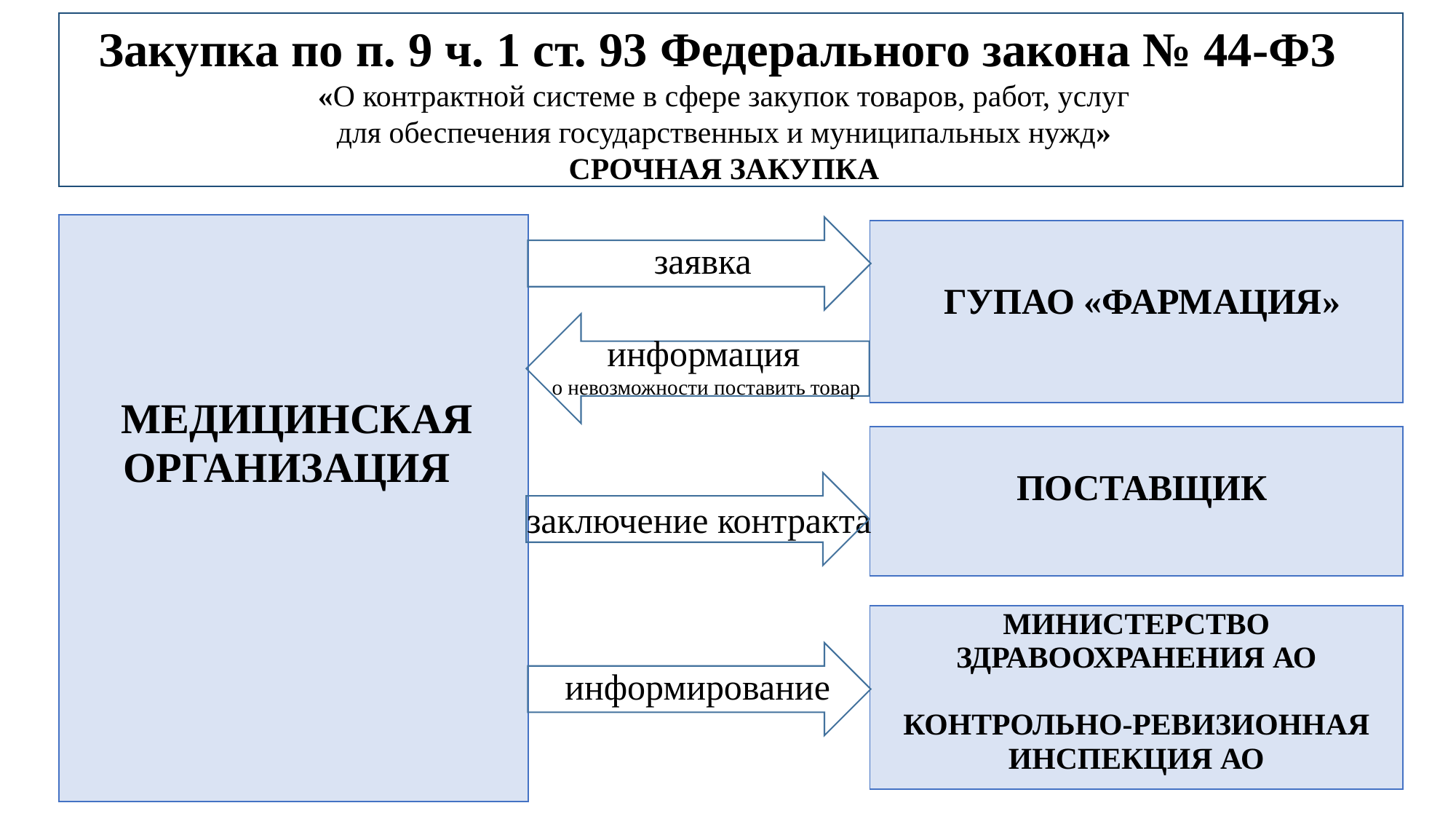

Закупка по п. 9 ч. 1 ст. 93 Федерального закона № 44-ФЗ
«О контрактной системе в сфере закупок товаров, работ, услуг
для обеспечения государственных и муниципальных нужд»
СРОЧНАЯ ЗАКУПКА

| МЕДИЦИНСКАЯ ОРГАНИЗАЦИЯ |
| --- |

| ГУПАО «ФАРМАЦИЯ» |
| --- |
заявка

информация
о невозможности поставить товар
| ПОСТАВЩИК |
| --- |

заключение контракта
| МИНИСТЕРСТВО ЗДРАВООХРАНЕНИЯ АО КОНТРОЛЬНО-РЕВИЗИОННАЯ ИНСПЕКЦИЯ АО |
| --- |

информирование